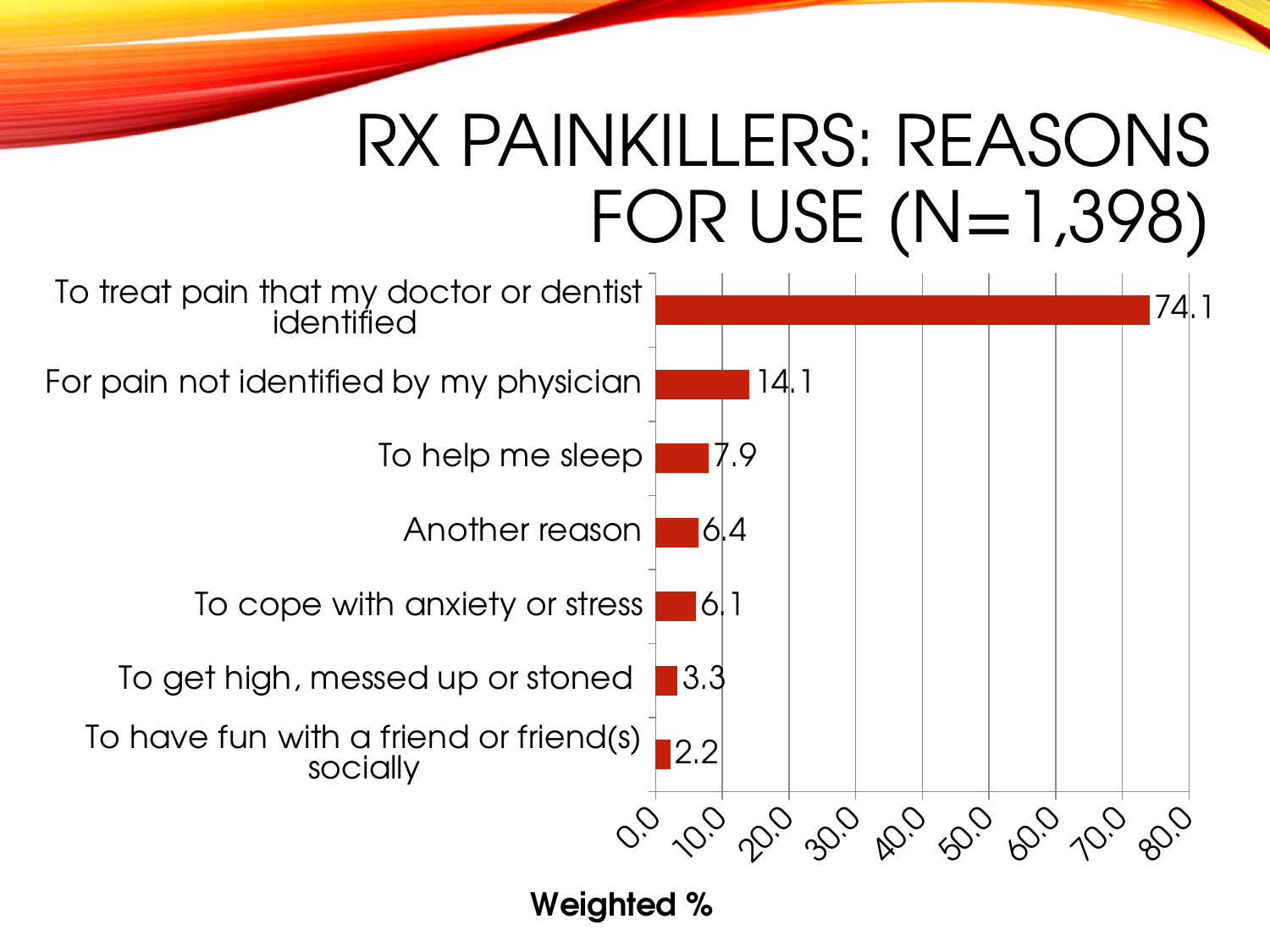

# Rx Painkillers: Reasons for use (N=1,398)

### Chart

| Category | % |
|---|---|
| To have fun with a friend or friend(s) socially | 2.2 |
| To get high, messed up or stoned  | 3.3 |
| To cope with anxiety or stress | 6.1 |
| Another reason | 6.4 |
| To help me sleep | 7.9 |
| For pain not identified by my physician | 14.1 |
| To treat pain that my doctor or dentist identified  | 74.1 |